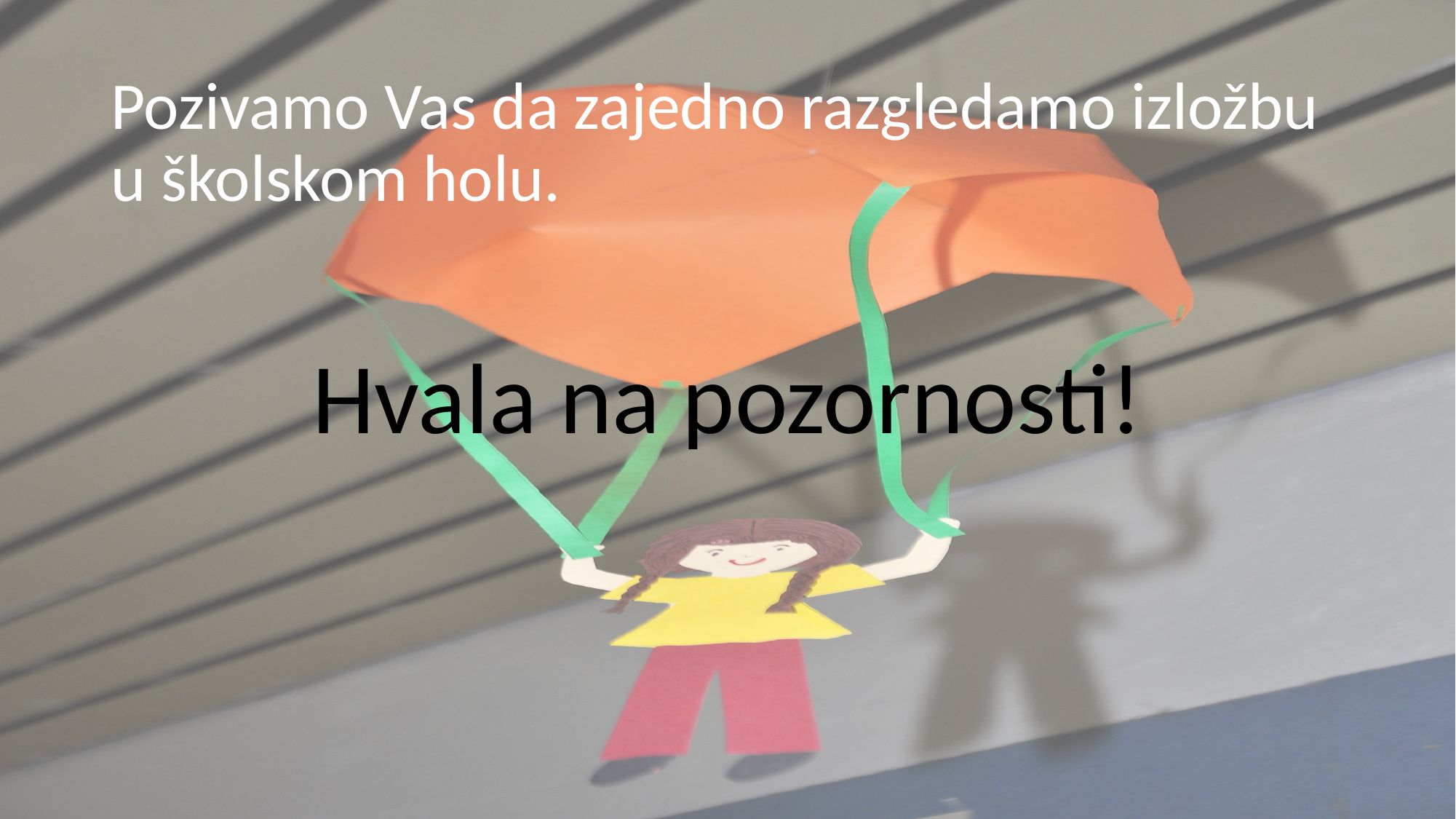

# Pozivamo Vas da zajedno razgledamo izložbu u školskom holu.
Hvala na pozornosti!